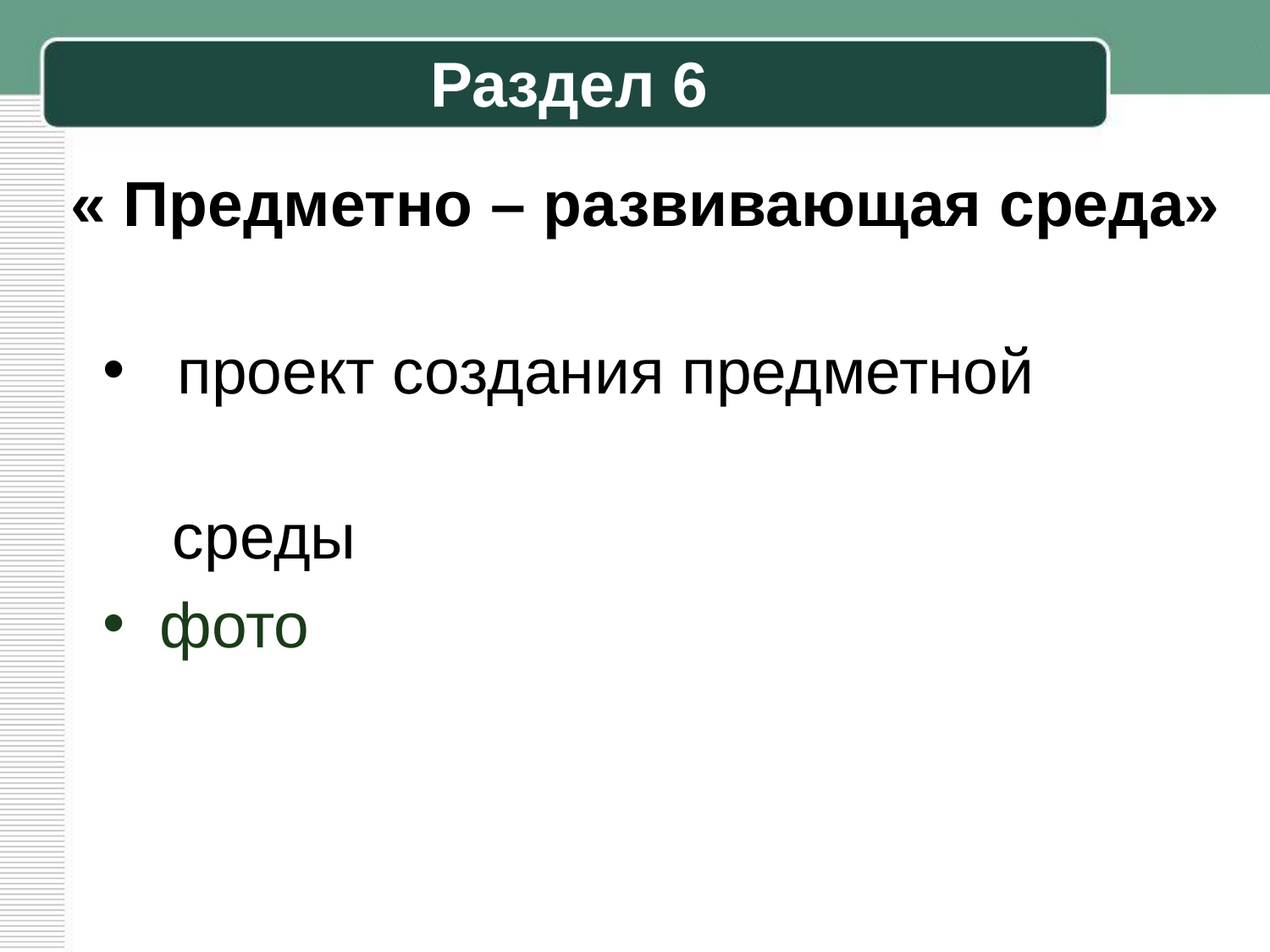

# Раздел 6
 « Предметно – развивающая среда»

   проект создания предметной
    среды
  фото